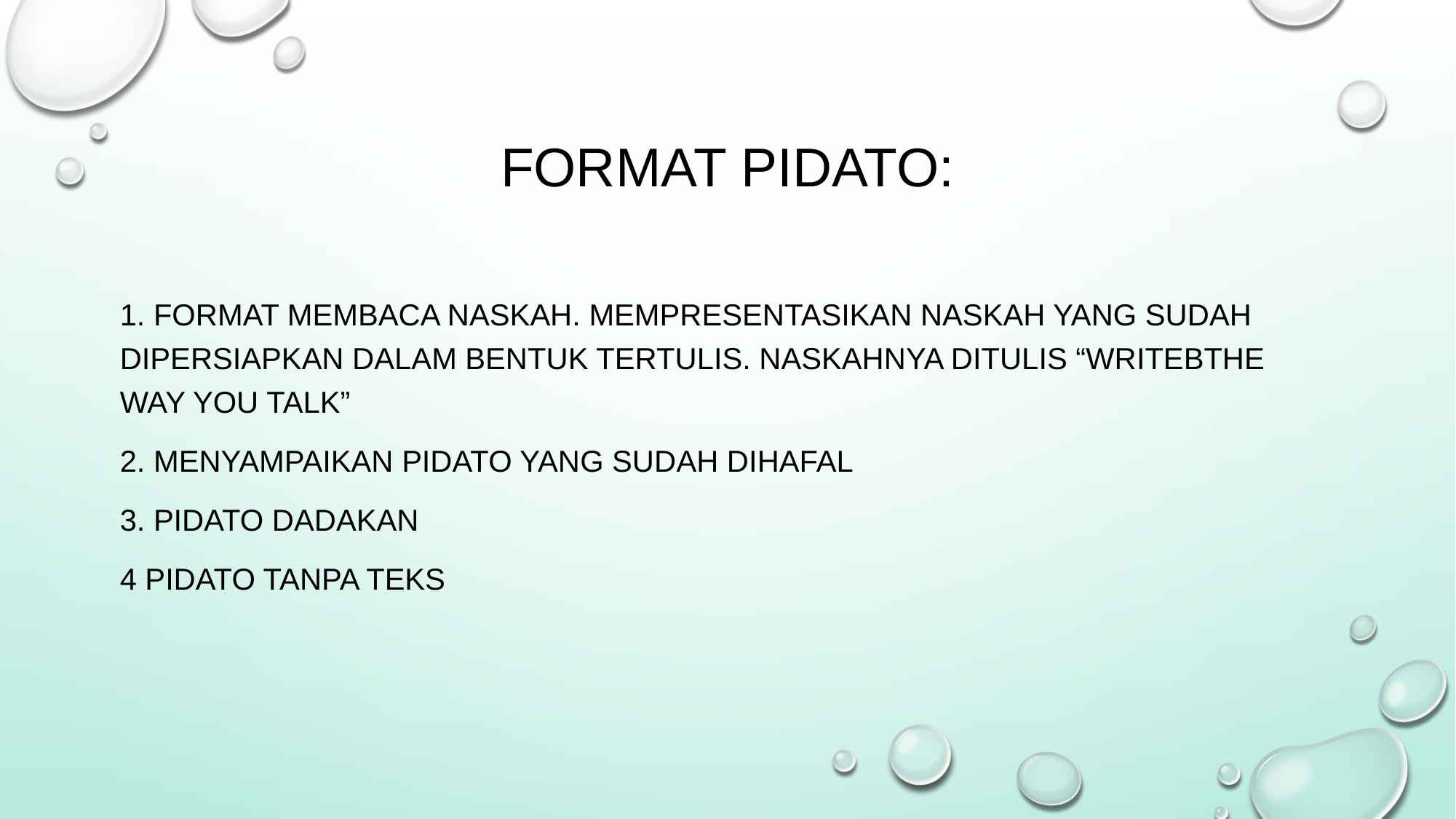

# FORMat pidato:
1. Format membaca naskah. Mempresentasikan naskah yang sudah dipersiapkan dalam bentuk tertulis. Naskahnya ditulis “Writebthe way you TALK”
2. MENYAMPAIKAN PIDATO YANG SUDAH DIHAFAL
3. PIDATO DADAKAN
4 PIDATO TANPA TEKS